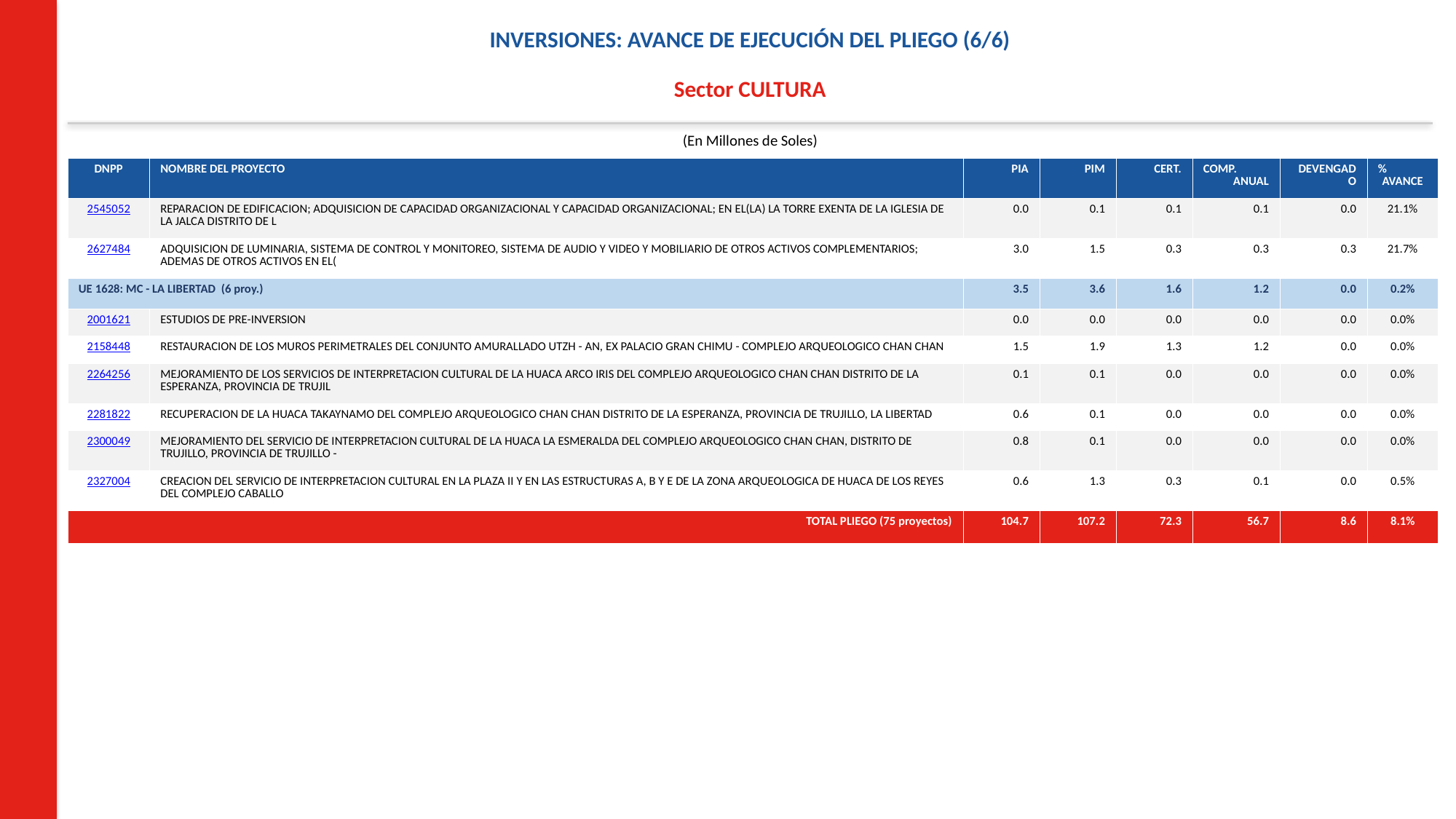

INVERSIONES: AVANCE DE EJECUCIÓN DEL PLIEGO (6/6)
Sector CULTURA

(En Millones de Soles)
| DNPP | NOMBRE DEL PROYECTO | PIA | PIM | CERT. | COMP. ANUAL | DEVENGADO | % AVANCE |
| --- | --- | --- | --- | --- | --- | --- | --- |
| 2545052 | REPARACION DE EDIFICACION; ADQUISICION DE CAPACIDAD ORGANIZACIONAL Y CAPACIDAD ORGANIZACIONAL; EN EL(LA) LA TORRE EXENTA DE LA IGLESIA DE LA JALCA DISTRITO DE L | 0.0 | 0.1 | 0.1 | 0.1 | 0.0 | 21.1% |
| 2627484 | ADQUISICION DE LUMINARIA, SISTEMA DE CONTROL Y MONITOREO, SISTEMA DE AUDIO Y VIDEO Y MOBILIARIO DE OTROS ACTIVOS COMPLEMENTARIOS; ADEMAS DE OTROS ACTIVOS EN EL( | 3.0 | 1.5 | 0.3 | 0.3 | 0.3 | 21.7% |
| UE 1628: MC - LA LIBERTAD (6 proy.) |  | 3.5 | 3.6 | 1.6 | 1.2 | 0.0 | 0.2% |
| 2001621 | ESTUDIOS DE PRE-INVERSION | 0.0 | 0.0 | 0.0 | 0.0 | 0.0 | 0.0% |
| 2158448 | RESTAURACION DE LOS MUROS PERIMETRALES DEL CONJUNTO AMURALLADO UTZH - AN, EX PALACIO GRAN CHIMU - COMPLEJO ARQUEOLOGICO CHAN CHAN | 1.5 | 1.9 | 1.3 | 1.2 | 0.0 | 0.0% |
| 2264256 | MEJORAMIENTO DE LOS SERVICIOS DE INTERPRETACION CULTURAL DE LA HUACA ARCO IRIS DEL COMPLEJO ARQUEOLOGICO CHAN CHAN DISTRITO DE LA ESPERANZA, PROVINCIA DE TRUJIL | 0.1 | 0.1 | 0.0 | 0.0 | 0.0 | 0.0% |
| 2281822 | RECUPERACION DE LA HUACA TAKAYNAMO DEL COMPLEJO ARQUEOLOGICO CHAN CHAN DISTRITO DE LA ESPERANZA, PROVINCIA DE TRUJILLO, LA LIBERTAD | 0.6 | 0.1 | 0.0 | 0.0 | 0.0 | 0.0% |
| 2300049 | MEJORAMIENTO DEL SERVICIO DE INTERPRETACION CULTURAL DE LA HUACA LA ESMERALDA DEL COMPLEJO ARQUEOLOGICO CHAN CHAN, DISTRITO DE TRUJILLO, PROVINCIA DE TRUJILLO - | 0.8 | 0.1 | 0.0 | 0.0 | 0.0 | 0.0% |
| 2327004 | CREACION DEL SERVICIO DE INTERPRETACION CULTURAL EN LA PLAZA II Y EN LAS ESTRUCTURAS A, B Y E DE LA ZONA ARQUEOLOGICA DE HUACA DE LOS REYES DEL COMPLEJO CABALLO | 0.6 | 1.3 | 0.3 | 0.1 | 0.0 | 0.5% |
| TOTAL PLIEGO (75 proyectos) |  | 104.7 | 107.2 | 72.3 | 56.7 | 8.6 | 8.1% |